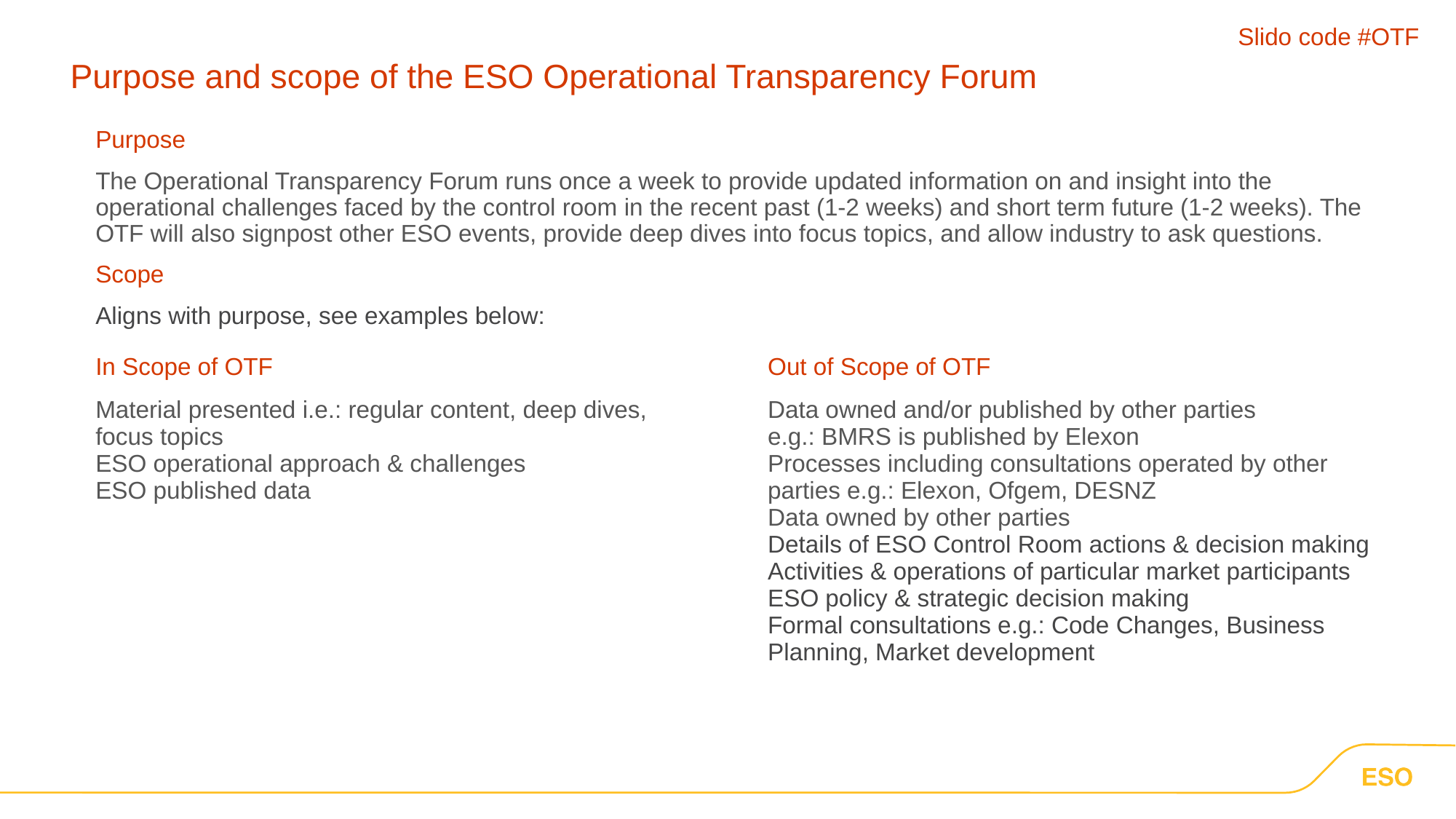

Slido code #OTF
# Purpose and scope of the ESO Operational Transparency Forum
Purpose
The Operational Transparency Forum runs once a week to provide updated information on and insight into the operational challenges faced by the control room in the recent past (1-2 weeks) and short term future (1-2 weeks). The OTF will also signpost other ESO events, provide deep dives into focus topics, and allow industry to ask questions.
Scope
Aligns with purpose, see examples below:
| In Scope of OTF |  | Out of Scope of OTF |
| --- | --- | --- |
| Material presented i.e.: regular content, deep dives, focus topics ESO operational approach & challenges ESO published data |  | Data owned and/or published by other parties e.g.: BMRS is published by Elexon Processes including consultations operated by other parties e.g.: Elexon, Ofgem, DESNZ Data owned by other parties Details of ESO Control Room actions & decision making Activities & operations of particular market participants ESO policy & strategic decision making Formal consultations e.g.: Code Changes, Business Planning, Market development |